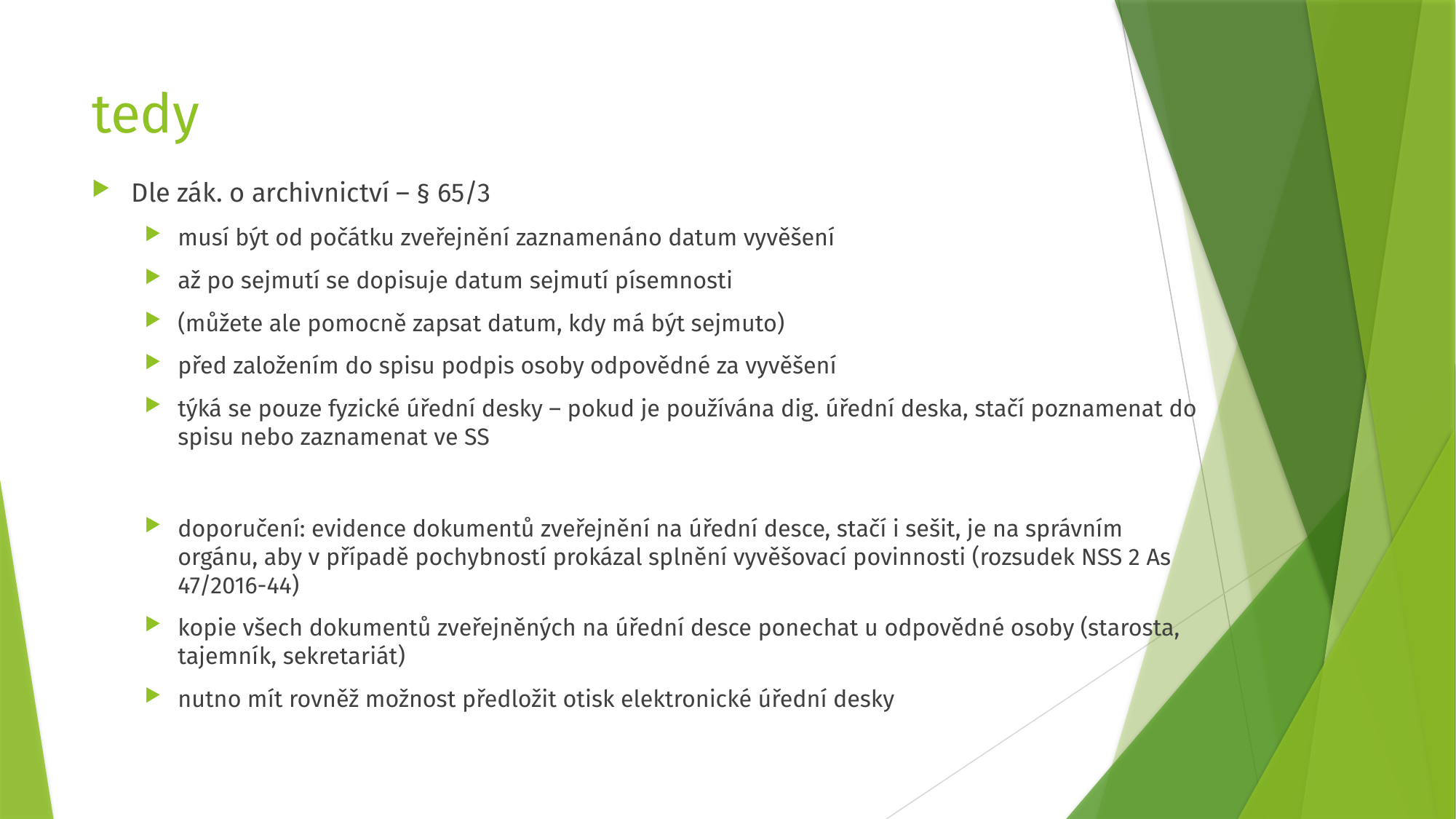

# tedy
Dle zák. o archivnictví – § 65/3
musí být od počátku zveřejnění zaznamenáno datum vyvěšení
až po sejmutí se dopisuje datum sejmutí písemnosti
(můžete ale pomocně zapsat datum, kdy má být sejmuto)
před založením do spisu podpis osoby odpovědné za vyvěšení
týká se pouze fyzické úřední desky – pokud je používána dig. úřední deska, stačí poznamenat do spisu nebo zaznamenat ve SS

doporučení: evidence dokumentů zveřejnění na úřední desce, stačí i sešit, je na správním orgánu, aby v případě pochybností prokázal splnění vyvěšovací povinnosti (rozsudek NSS 2 As 47/2016-44)
kopie všech dokumentů zveřejněných na úřední desce ponechat u odpovědné osoby (starosta, tajemník, sekretariát)
nutno mít rovněž možnost předložit otisk elektronické úřední desky